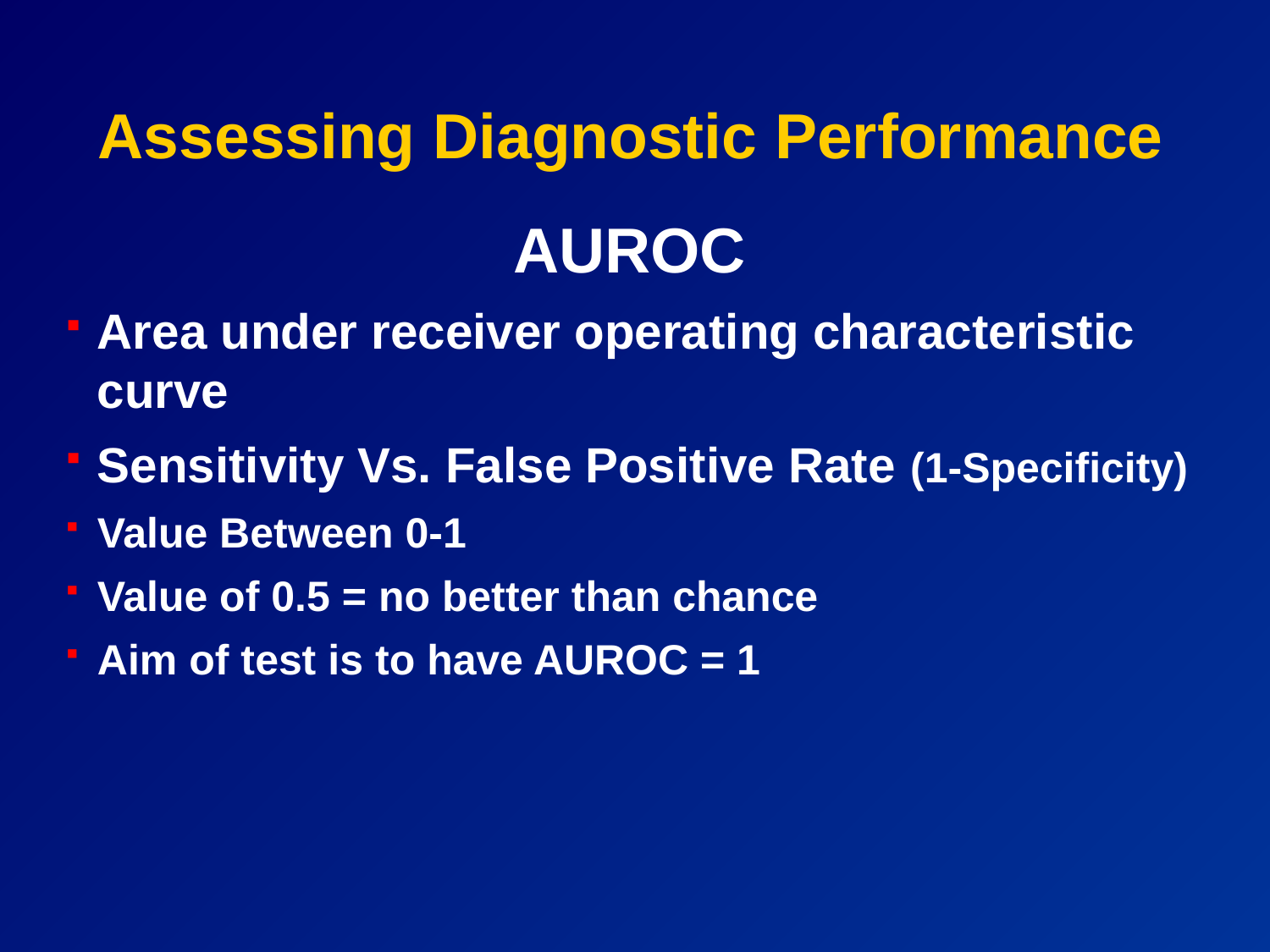

# Assessing Diagnostic Performance
AUROC
Area under receiver operating characteristic curve
Sensitivity Vs. False Positive Rate (1-Specificity)
Value Between 0-1
Value of 0.5 = no better than chance
Aim of test is to have AUROC = 1